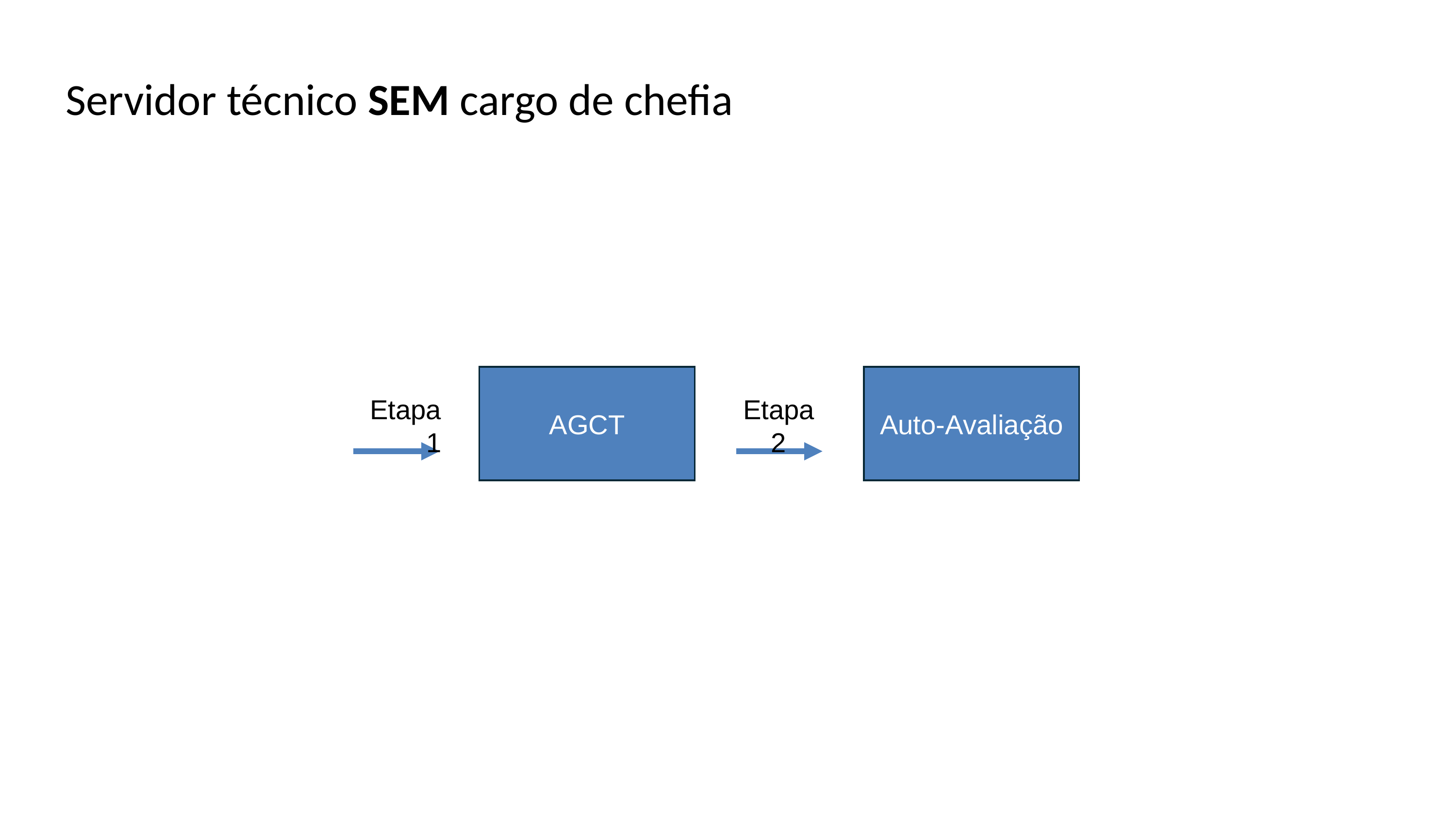

# Servidor técnico SEM cargo de chefia
AGCT
Auto-Avaliação
Etapa 1
Etapa 2